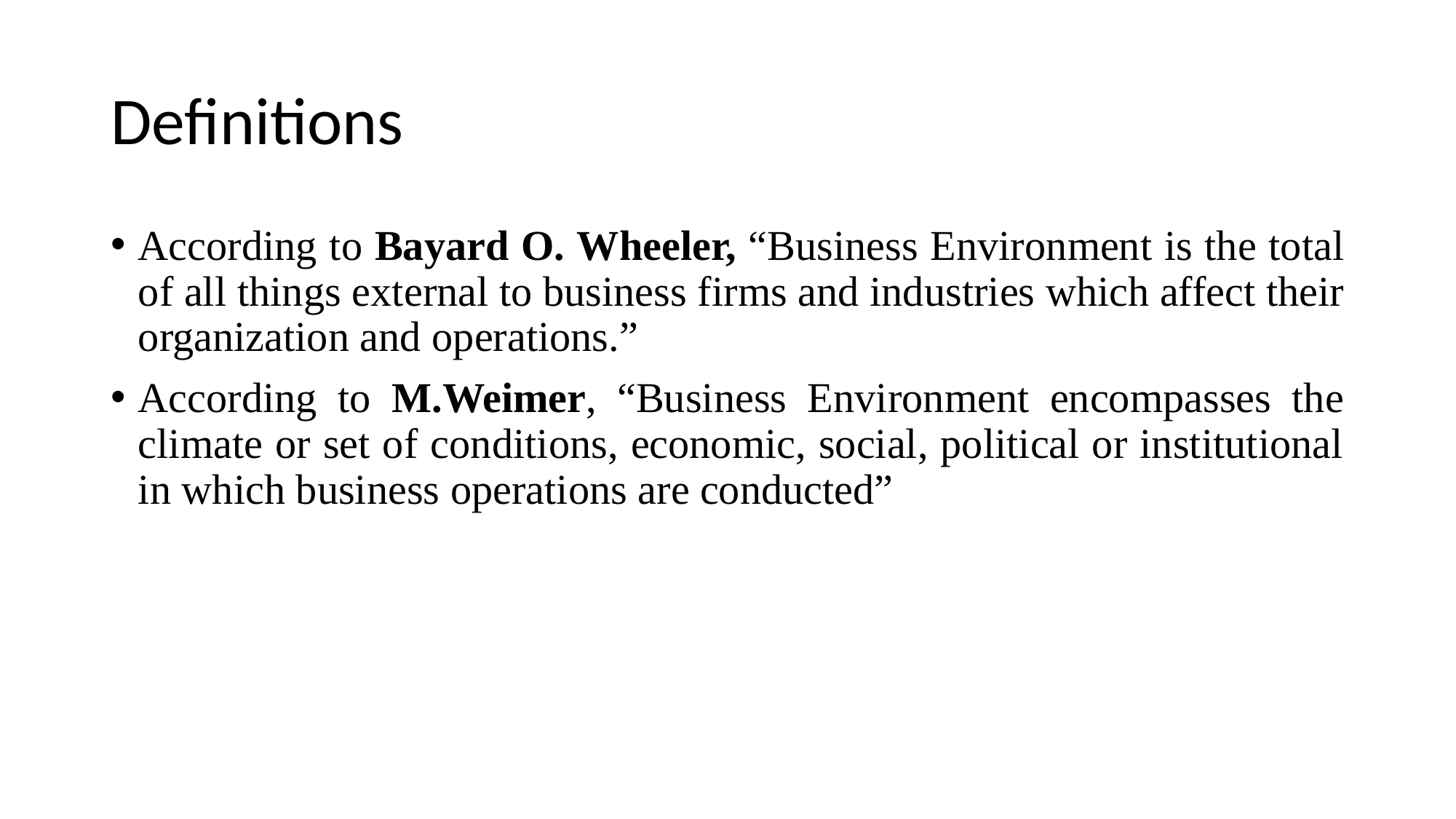

# Definitions
According to Bayard O. Wheeler, “Business Environment is the total of all things external to business firms and industries which affect their organization and operations.”
According to M.Weimer, “Business Environment encompasses the climate or set of conditions, economic, social, political or institutional in which business operations are conducted”